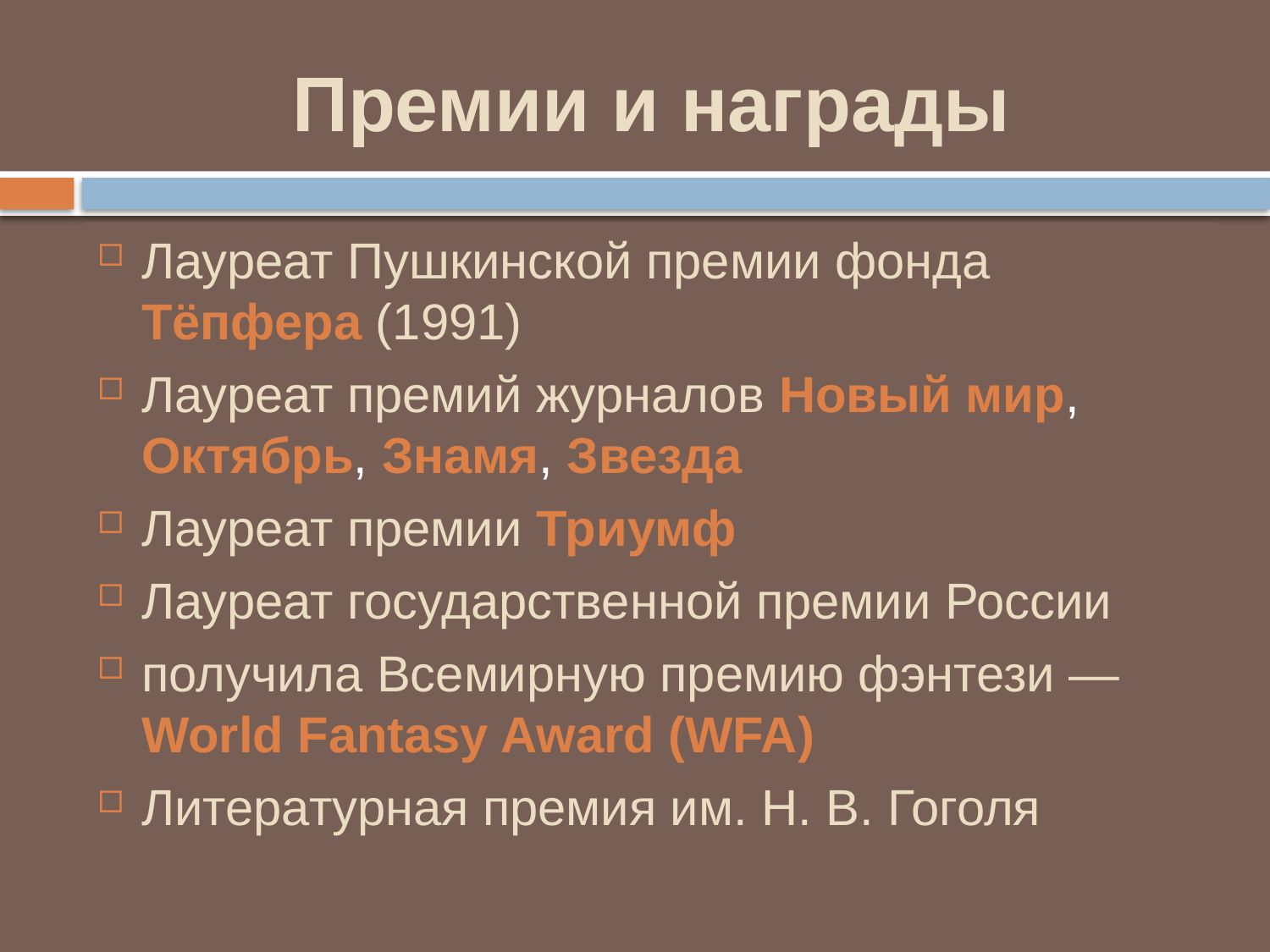

# Премии и награды
Лауреат Пушкинской премии фонда Тёпфера (1991)
Лауреат премий журналов Новый мир, Октябрь, Знамя, Звезда
Лауреат премии Триумф
Лауреат государственной премии России
получила Всемирную премию фэнтези — World Fantasy Award (WFA)
Литературная премия им. Н. В. Гоголя